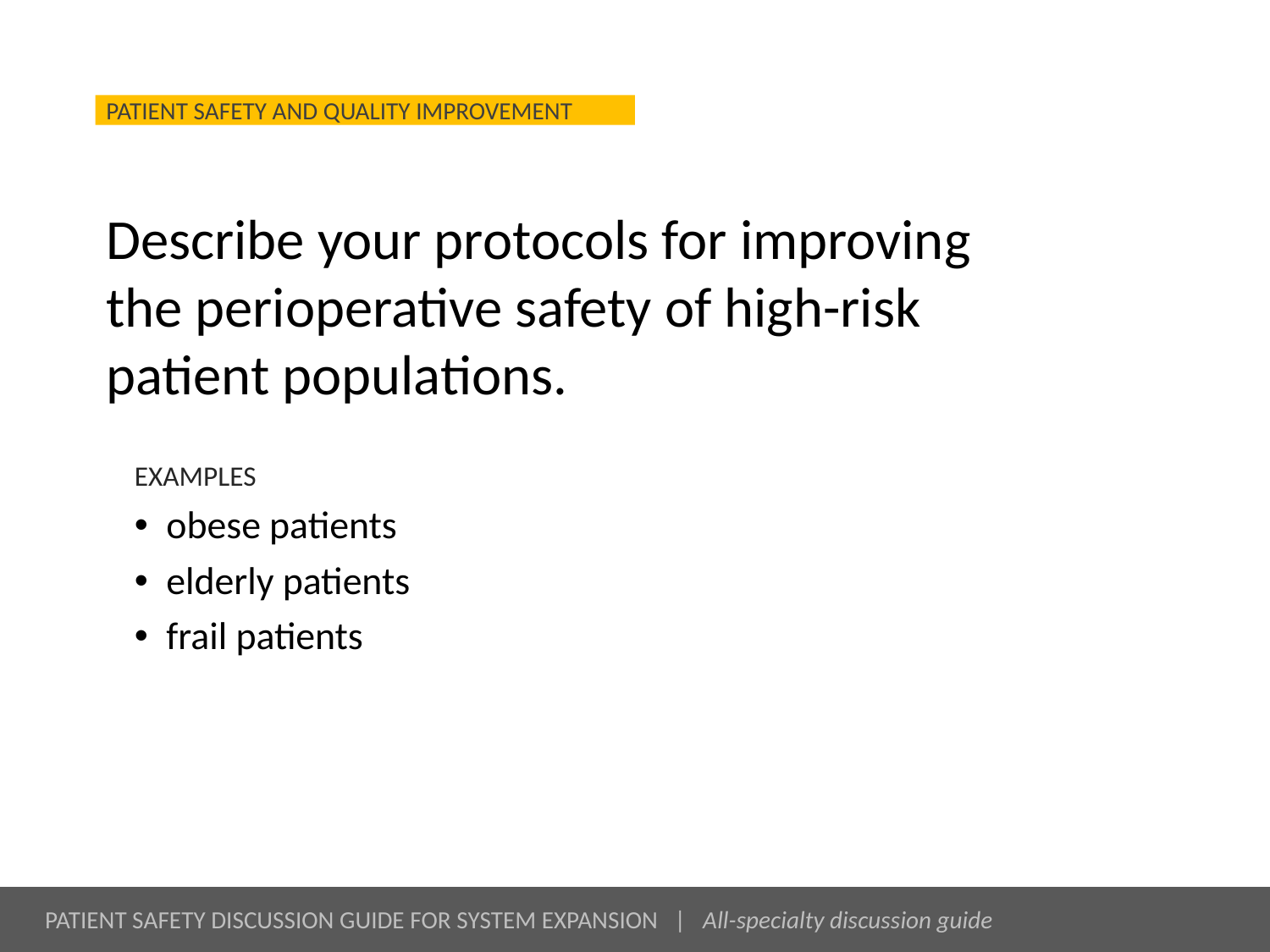

# Describe your protocols for improving the perioperative safety of high-risk patient populations.
EXAMPLES
obese patients
elderly patients
frail patients